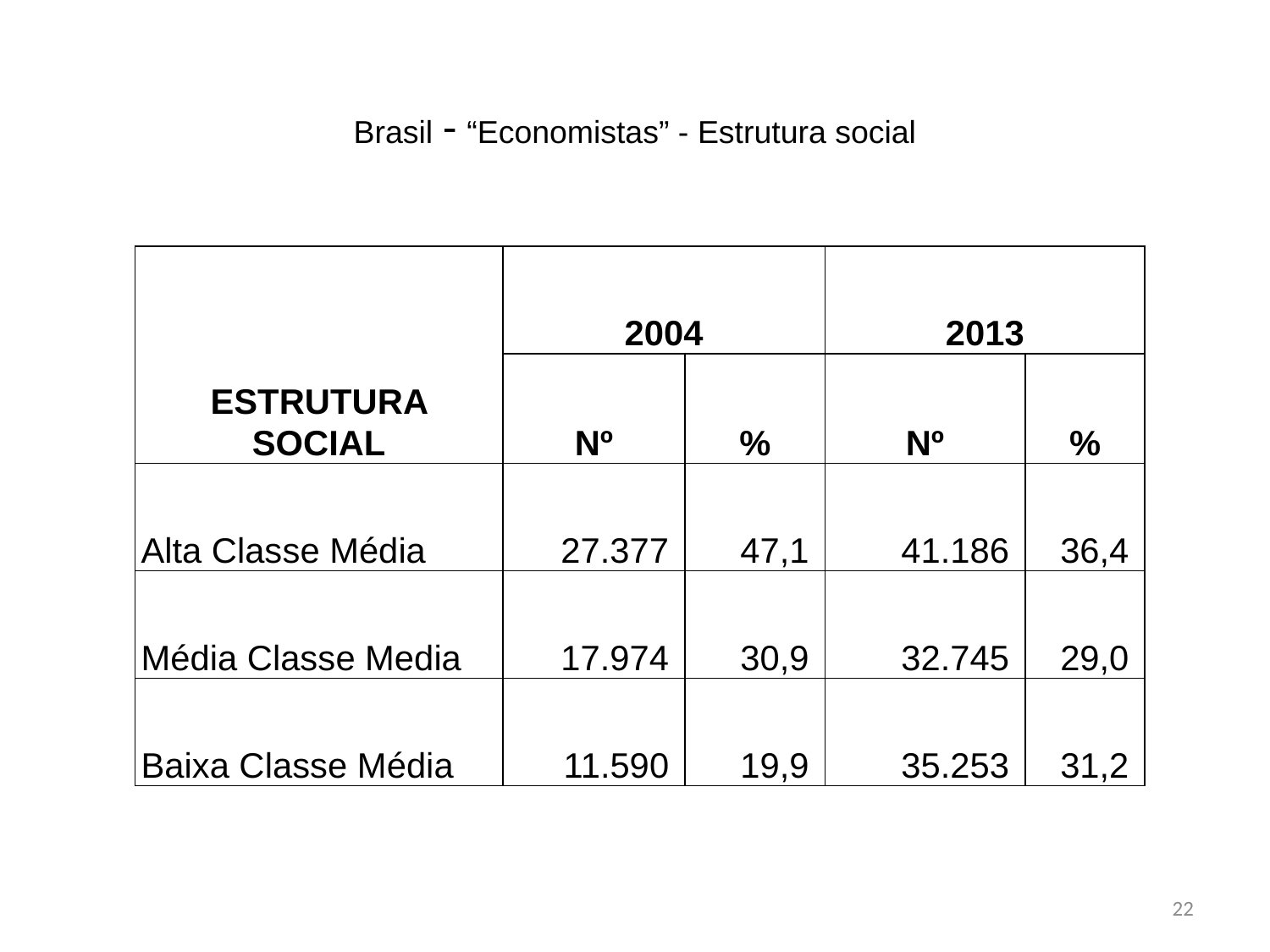

# Brasil - “Economistas” - Estrutura social
| ESTRUTURA SOCIAL | 2004 |  | 2013 |  |
| --- | --- | --- | --- | --- |
|  | Nº | % | Nº | % |
| Alta Classe Média | 27.377 | 47,1 | 41.186 | 36,4 |
| Média Classe Media | 17.974 | 30,9 | 32.745 | 29,0 |
| Baixa Classe Média | 11.590 | 19,9 | 35.253 | 31,2 |
22